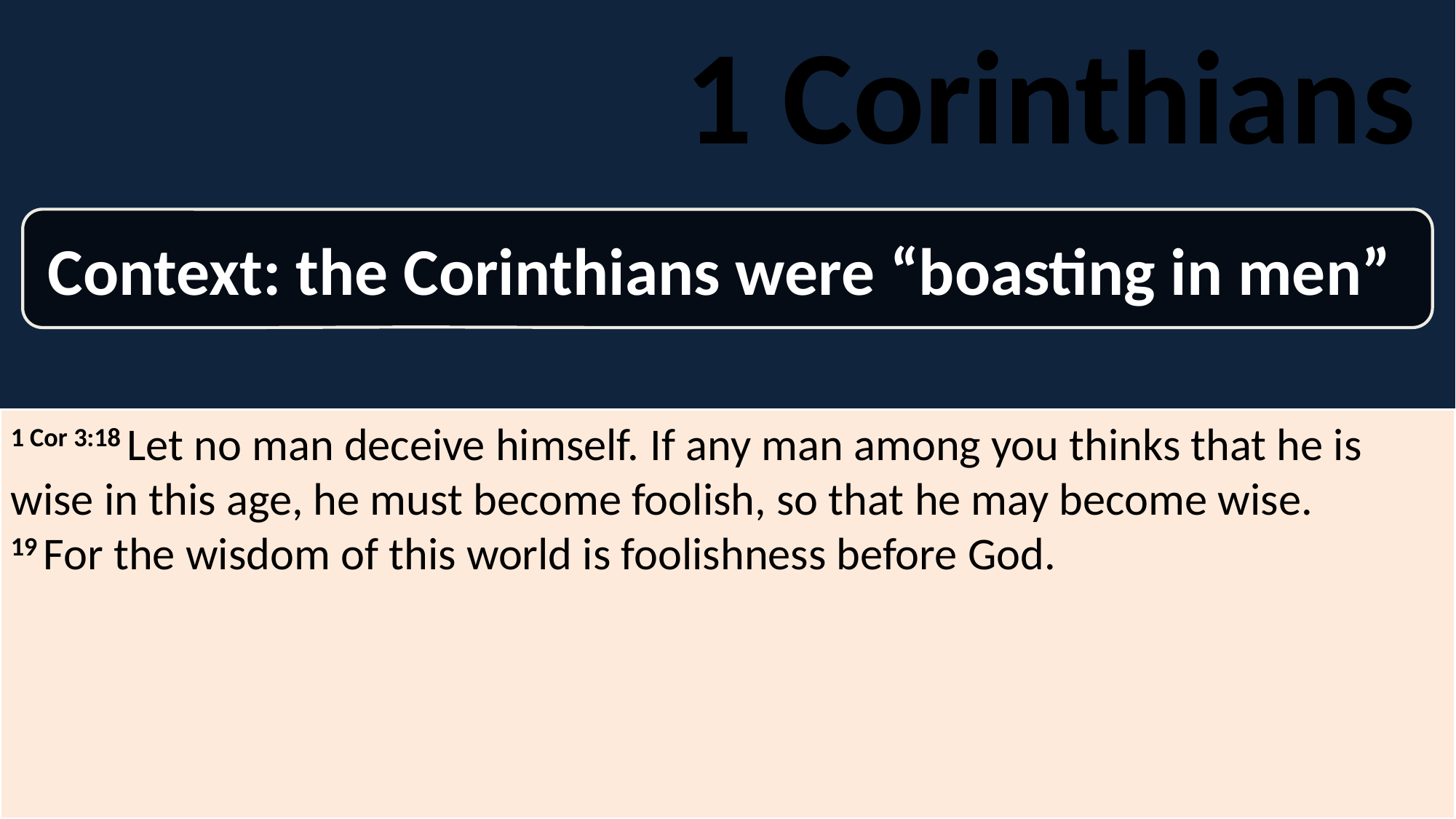

1 Corinthians
Context: the Corinthians were “boasting in men”
1 Cor 3:18 Let no man deceive himself. If any man among you thinks that he is wise in this age, he must become foolish, so that he may become wise.   19 For the wisdom of this world is foolishness before God.